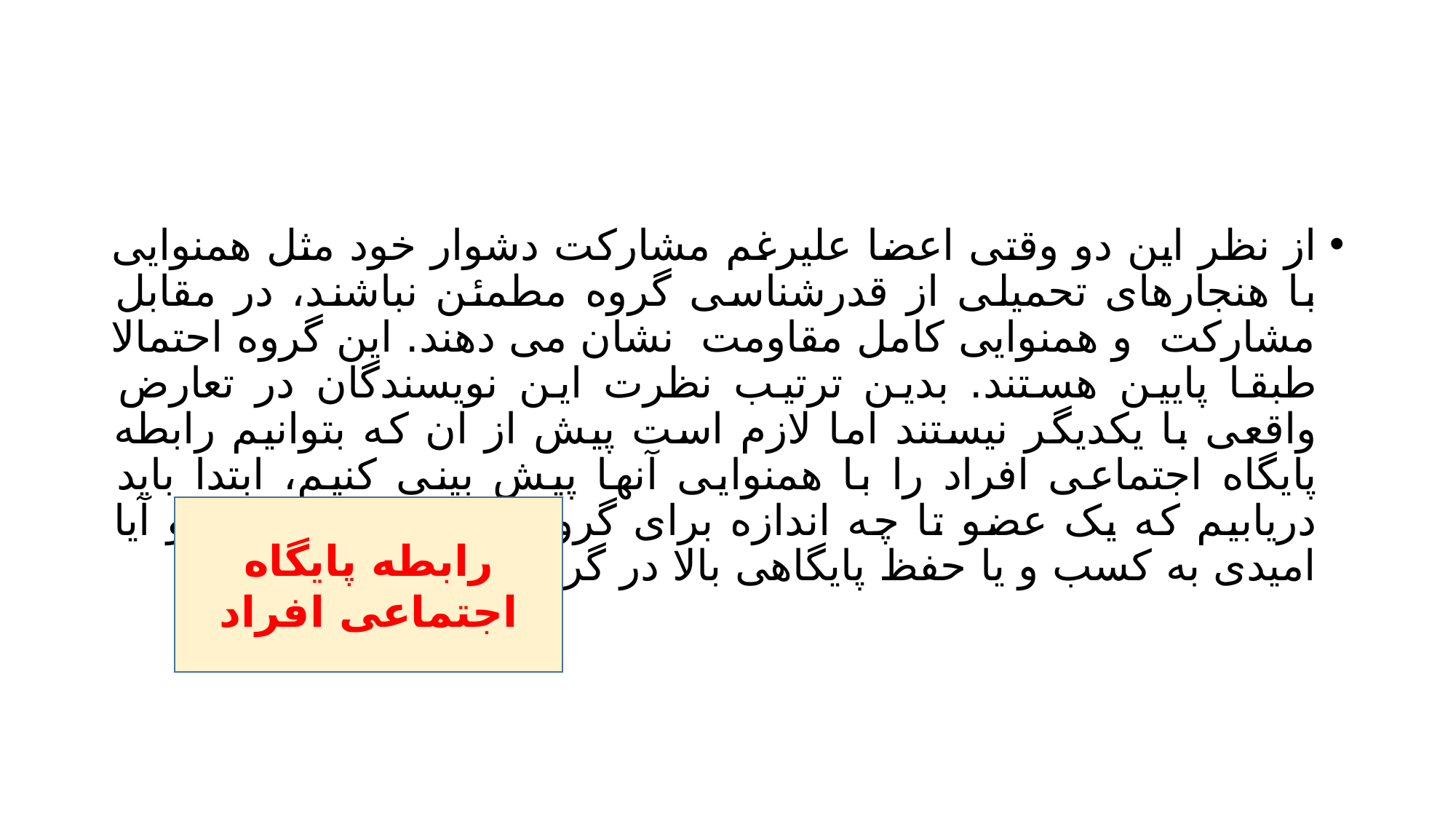

#
از نظر این دو وقتی اعضا علیرغم مشارکت دشوار خود مثل همنوایی با هنجارهای تحمیلی از قدرشناسی گروه مطمئن نباشند، در مقابل مشارکت  و همنوایی کامل مقاومت  نشان می دهند. این گروه احتمالا طبقا پایین هستند. بدین ترتیب نظرت این نویسندگان در تعارض واقعی با یکدیگر نیستند اما لازم است پیش از ان که بتوانیم رابطه پایگاه اجتماعی افراد را با همنوایی آنها پیش بینی کنیم، ابتدا باید دریابیم که یک عضو تا چه اندازه برای گروه ارزش قایل است و آیا امیدی به کسب و یا حفظ پایگاهی بالا در گروه دارد یا خیر؟

رابطه پایگاه اجتماعی افراد